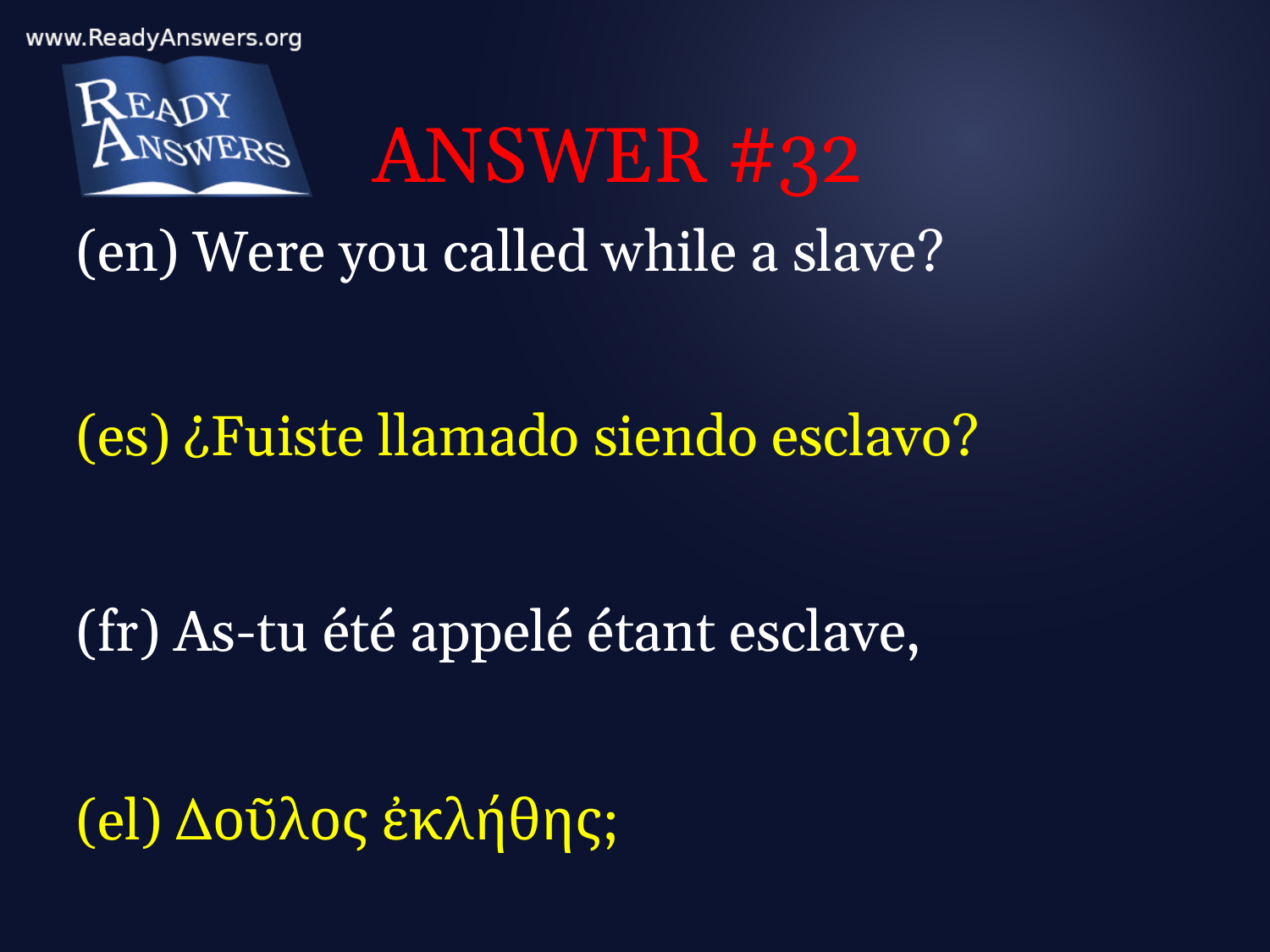

# ANSWER #32
(en) Were you called while a slave?
(es) ¿Fuiste llamado siendo esclavo?
(fr) As-tu été appelé étant esclave,
(el) Δοῦλος ἐκλήθης;